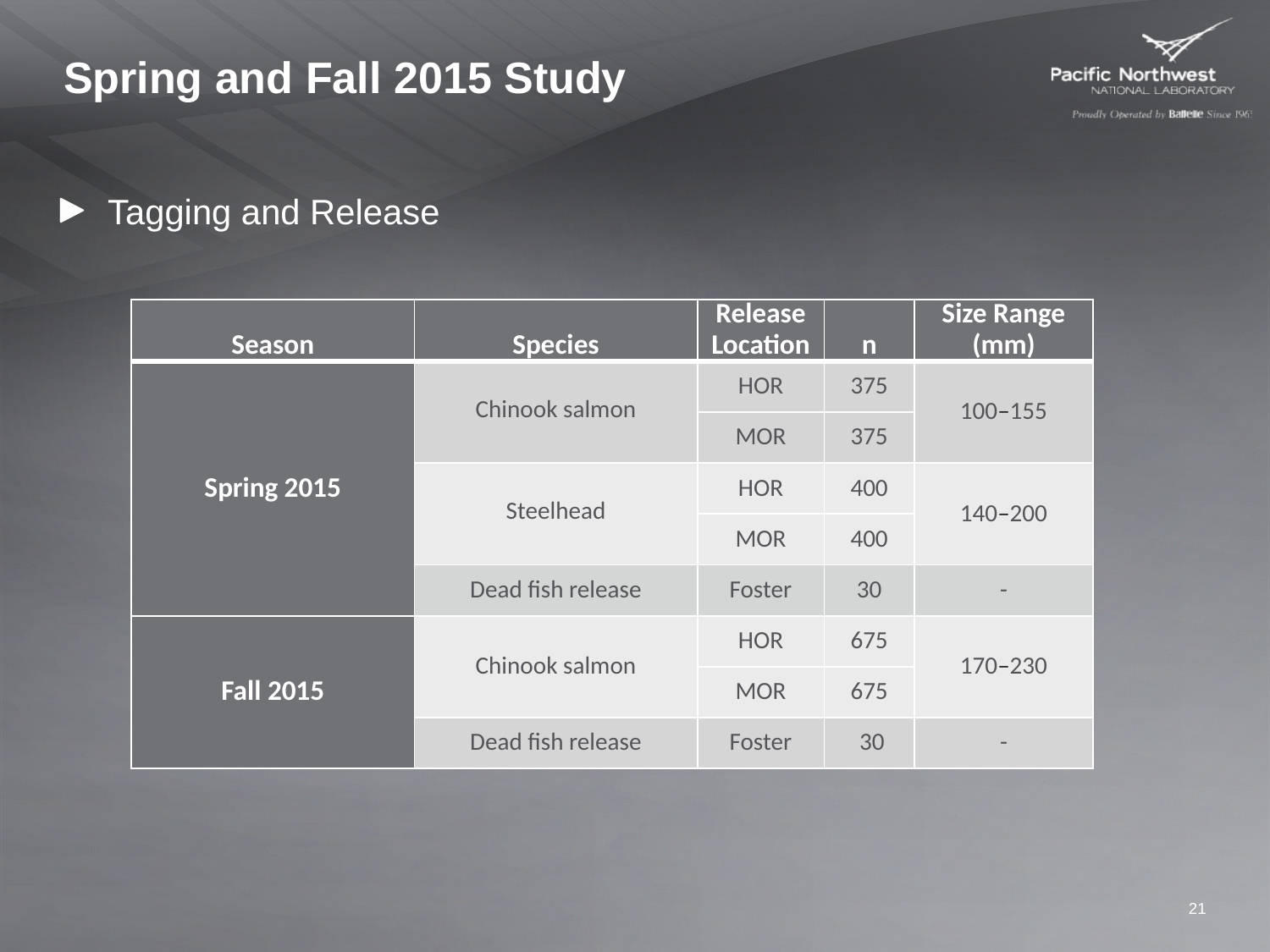

# Spring and Fall 2015 Study
Tagging and Release
| Season | Species | Release Location | n | Size Range (mm) |
| --- | --- | --- | --- | --- |
| Spring 2015 | Chinook salmon | HOR | 375 | 100–155 |
|  |  | MOR | 375 |  |
|  | Steelhead | HOR | 400 | 140–200 |
|  |  | MOR | 400 |  |
|  | Dead fish release | Foster | 30 | - |
| Fall 2015 | Chinook salmon | HOR | 675 | 170–230 |
|  |  | MOR | 675 |  |
|  | Dead fish release | Foster | 30 | - |
21